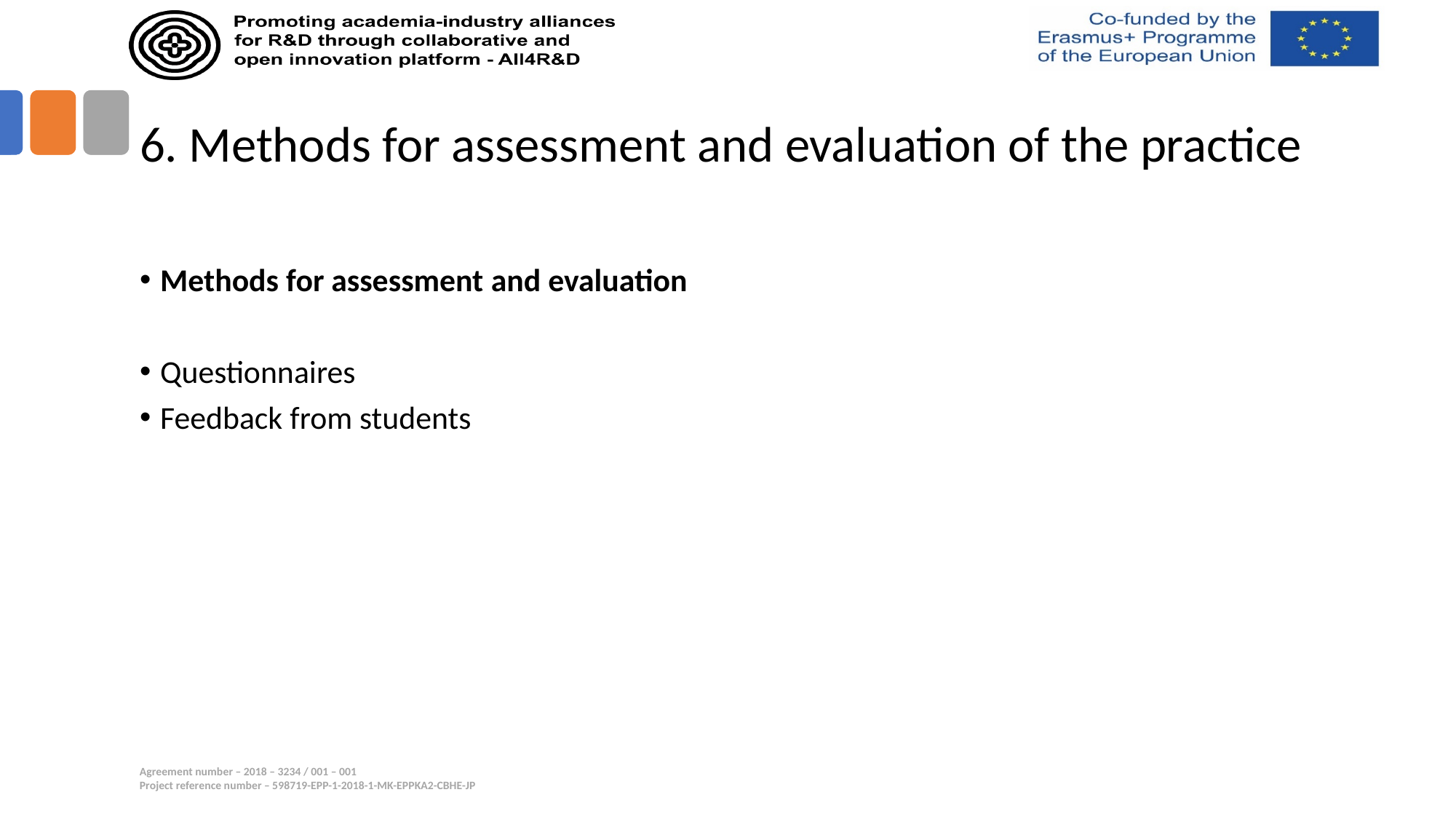

# 6. Methods for assessment and evaluation of the practice

Methods for assessment and evaluation

Questionnaires
Feedback from students